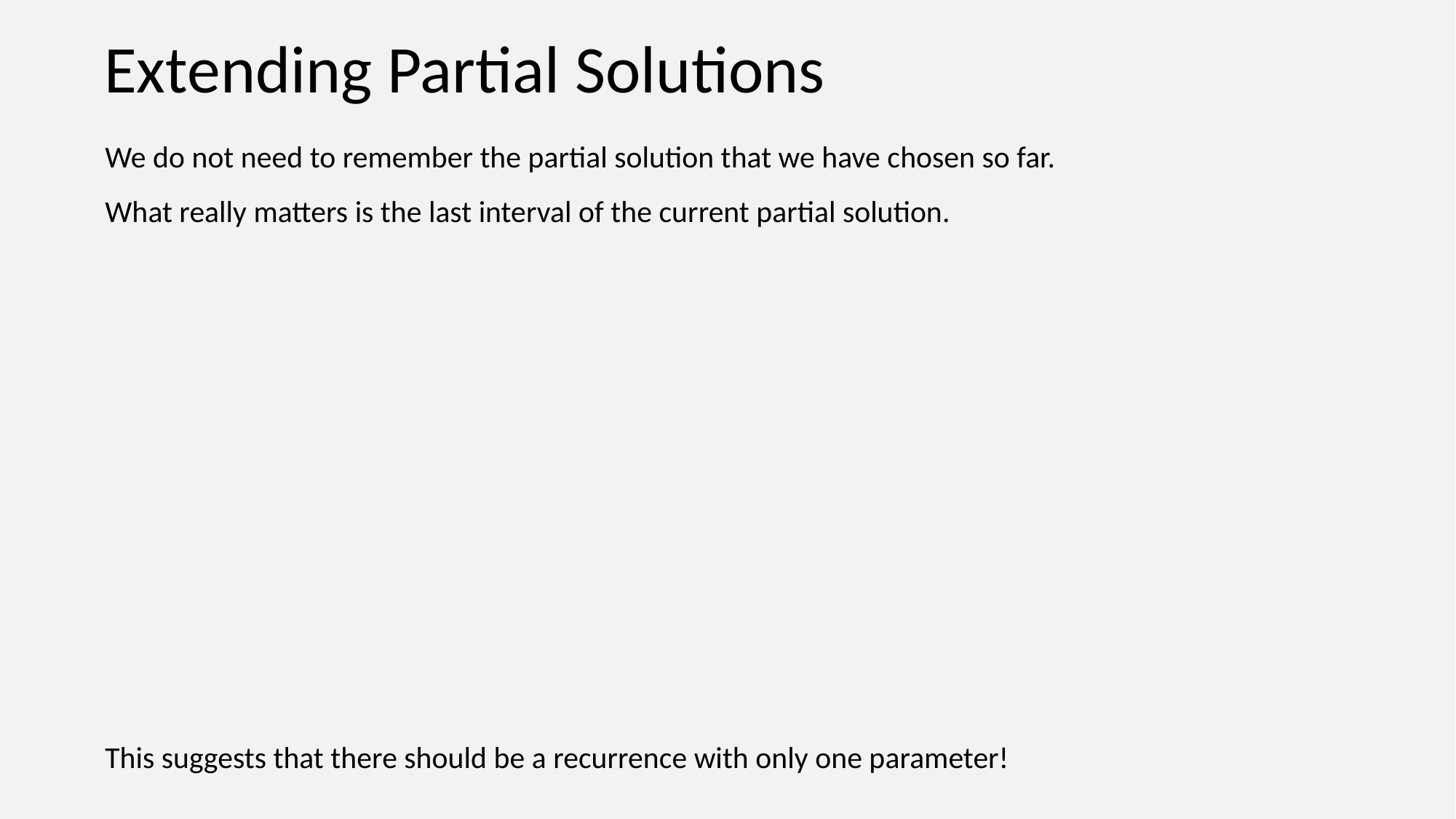

# Extending Partial Solutions
We do not need to remember the partial solution that we have chosen so far.
What really matters is the last interval of the current partial solution.

This suggests that there should be a recurrence with only one parameter!